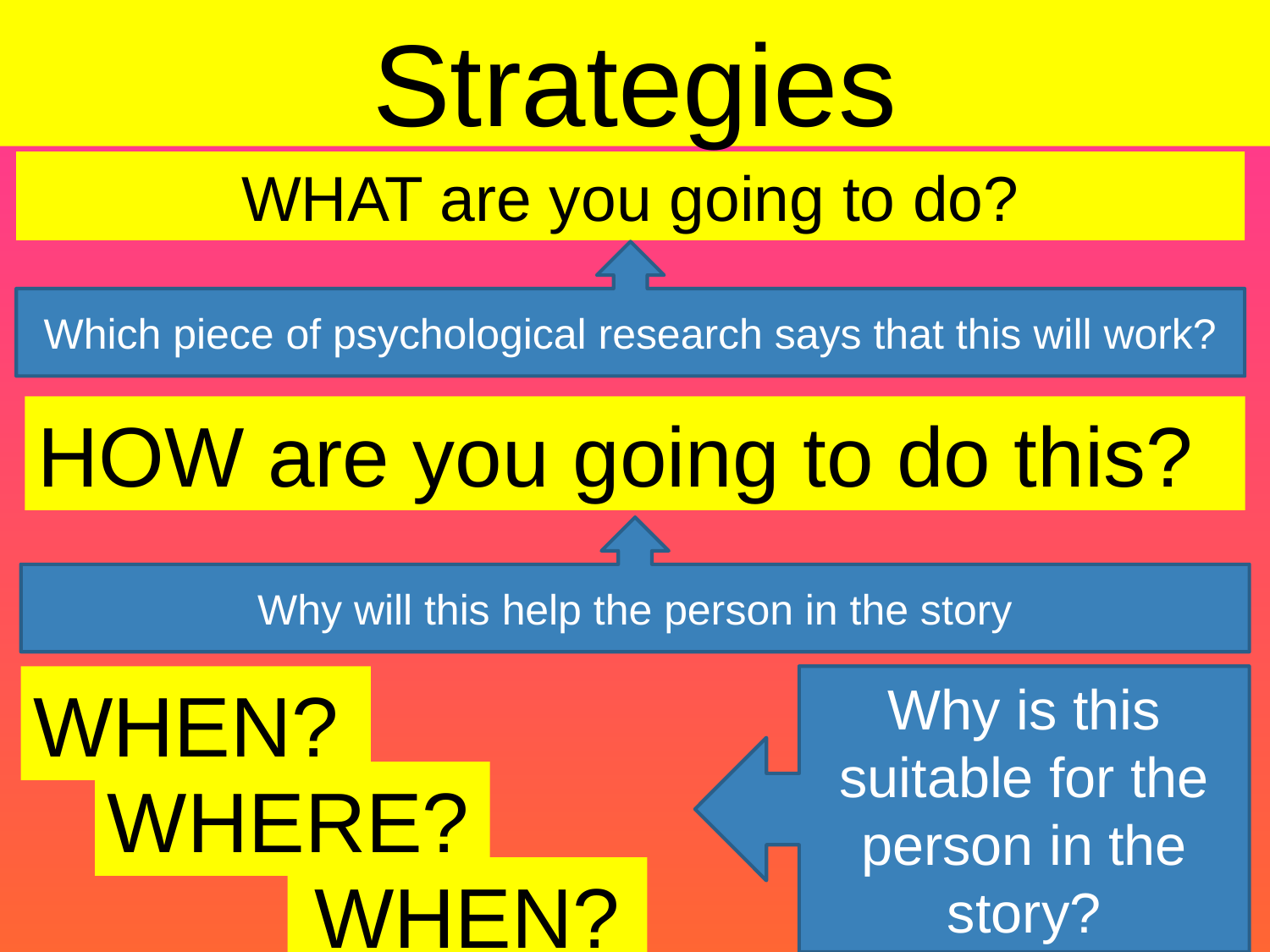

Strategies
WHAT are you going to do?
Which piece of psychological research says that this will work?
HOW are you going to do this?
Why will this help the person in the story
WHEN?
Why is this suitable for the person in the story?
WHERE?
WHEN?